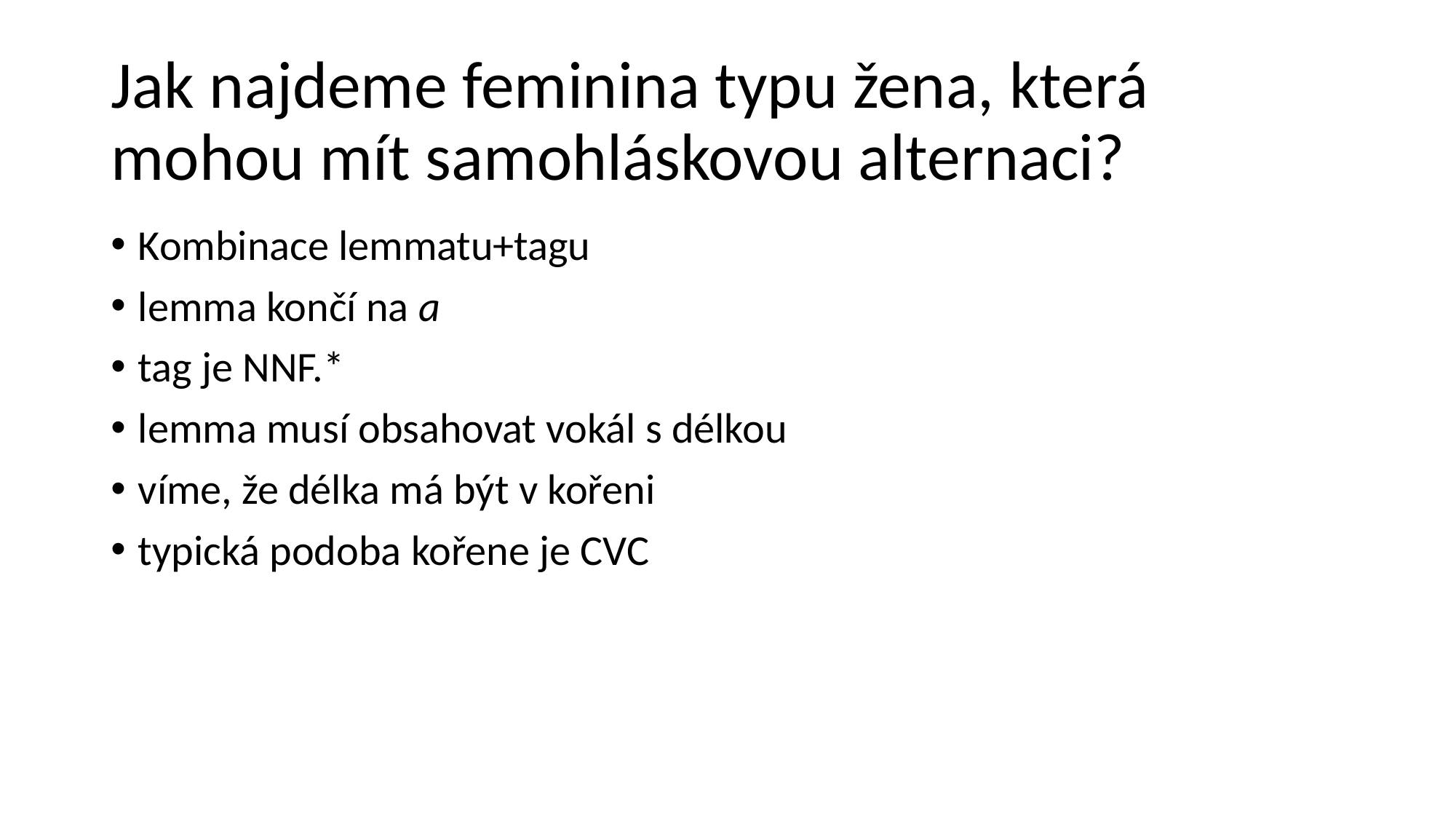

# Jak najdeme feminina typu žena, která mohou mít samohláskovou alternaci?
Kombinace lemmatu+tagu
lemma končí na a
tag je NNF.*
lemma musí obsahovat vokál s délkou
víme, že délka má být v kořeni
typická podoba kořene je CVC